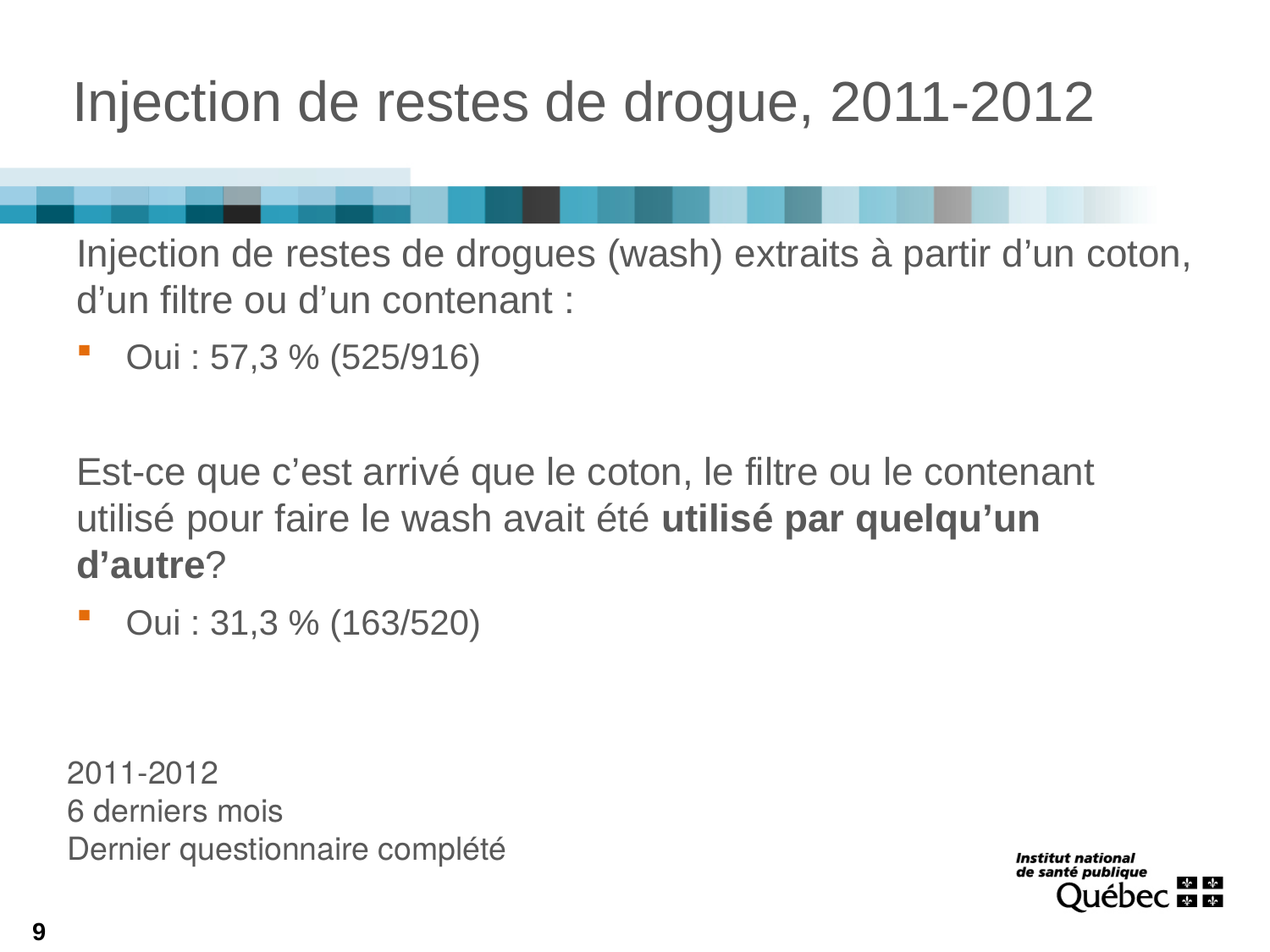

# Injection de restes de drogue, 2011-2012
Injection de restes de drogues (wash) extraits à partir d’un coton, d’un filtre ou d’un contenant :
Oui : 57,3 % (525/916)

Est-ce que c’est arrivé que le coton, le filtre ou le contenant utilisé pour faire le wash avait été utilisé par quelqu’un d’autre?
Oui : 31,3 % (163/520)
2011-2012
6 derniers mois
Dernier questionnaire complété
9